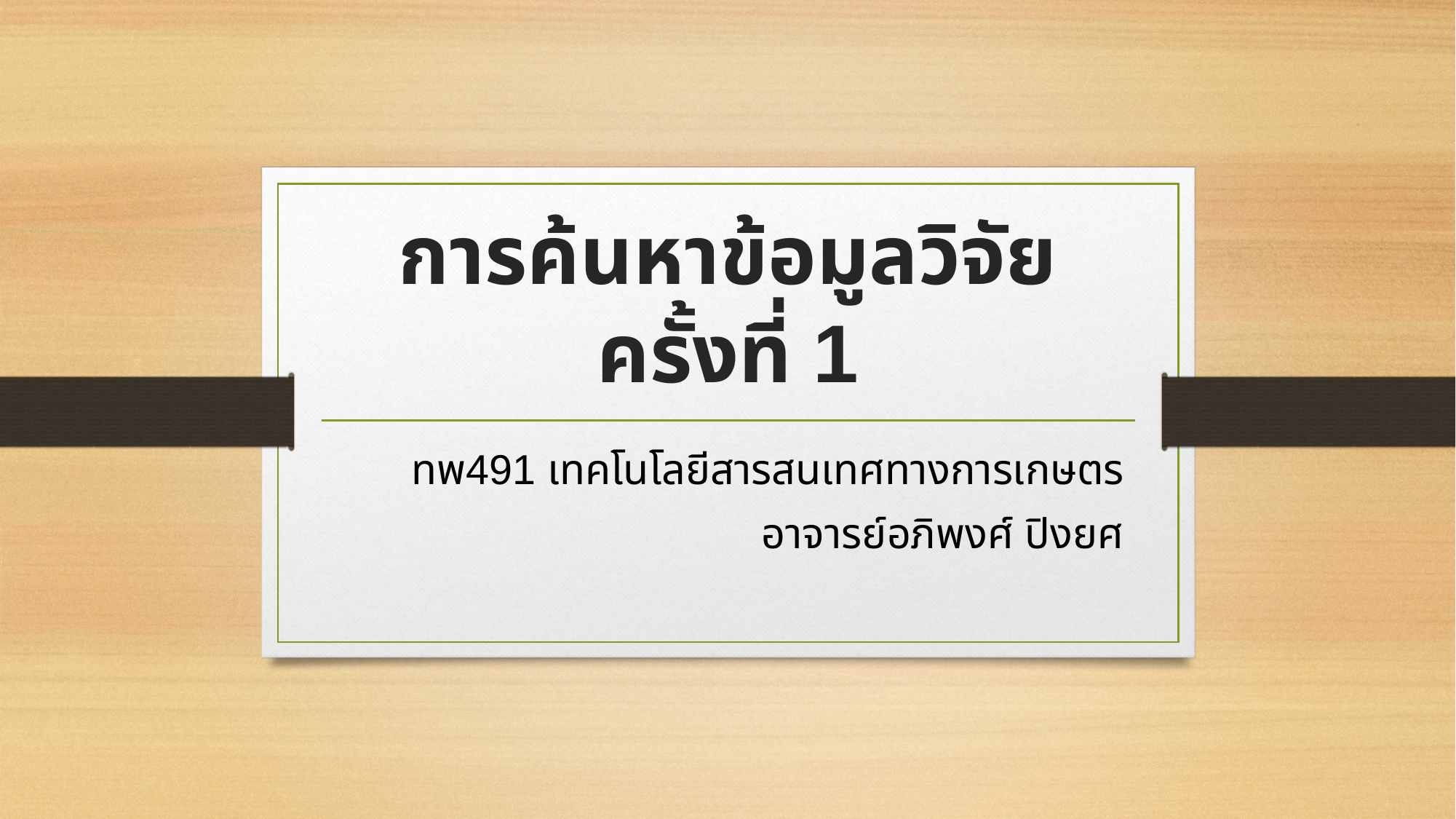

# การค้นหาข้อมูลวิจัย ครั้งที่ 1
ทพ491 เทคโนโลยีสารสนเทศทางการเกษตร
อาจารย์อภิพงศ์ ปิงยศ